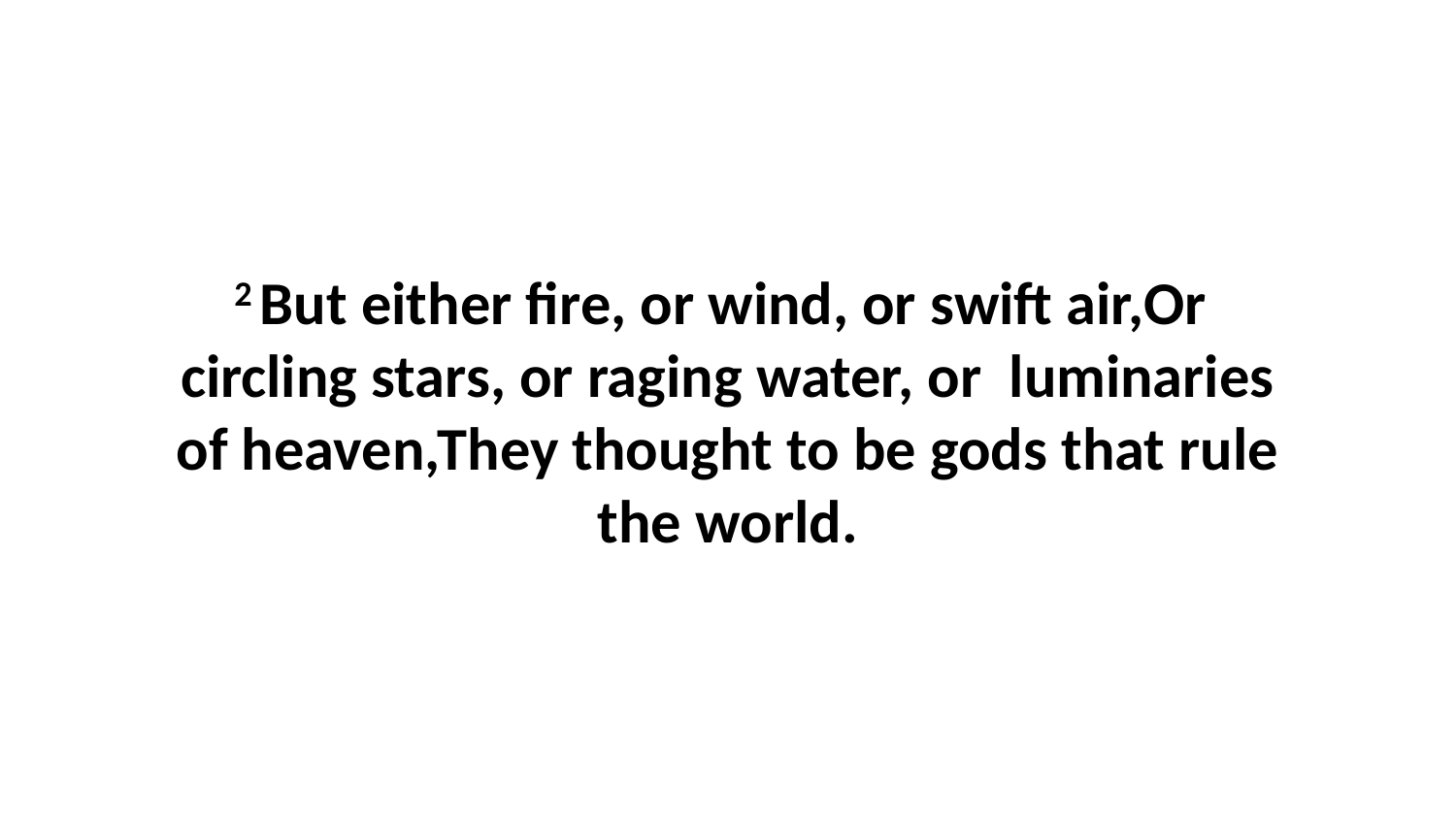

2 But either fire, or wind, or swift air,Or  circling stars, or raging water, or  luminaries of heaven,They thought to be gods that rule the world.